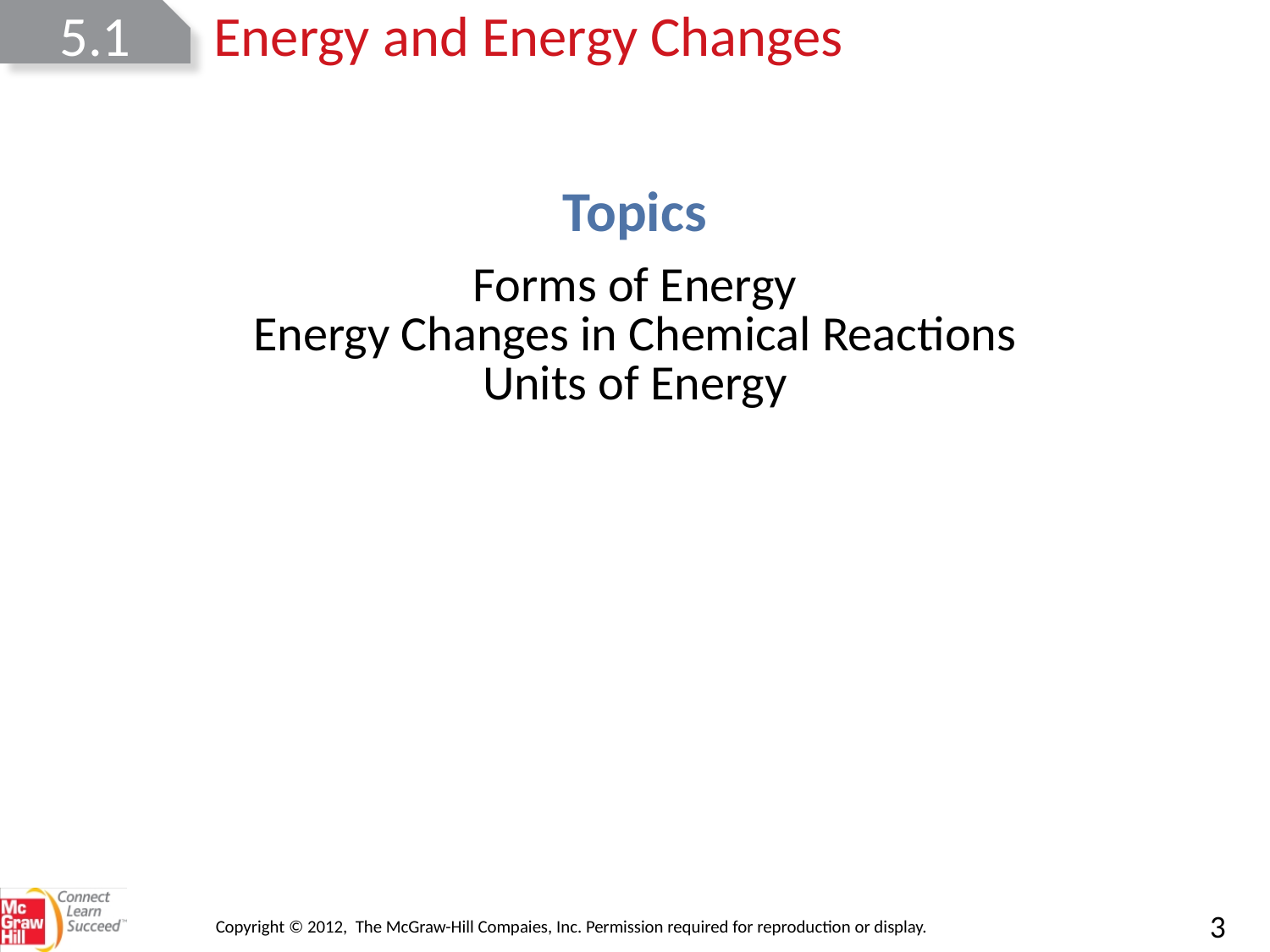

5.1
Energy and Energy Changes

| Forms of Energy |
| --- |
| Energy Changes in Chemical Reactions |
| Units of Energy |

Copyright © 2012,  The McGraw-Hill Compaies, Inc. Permission required for reproduction or display.
3